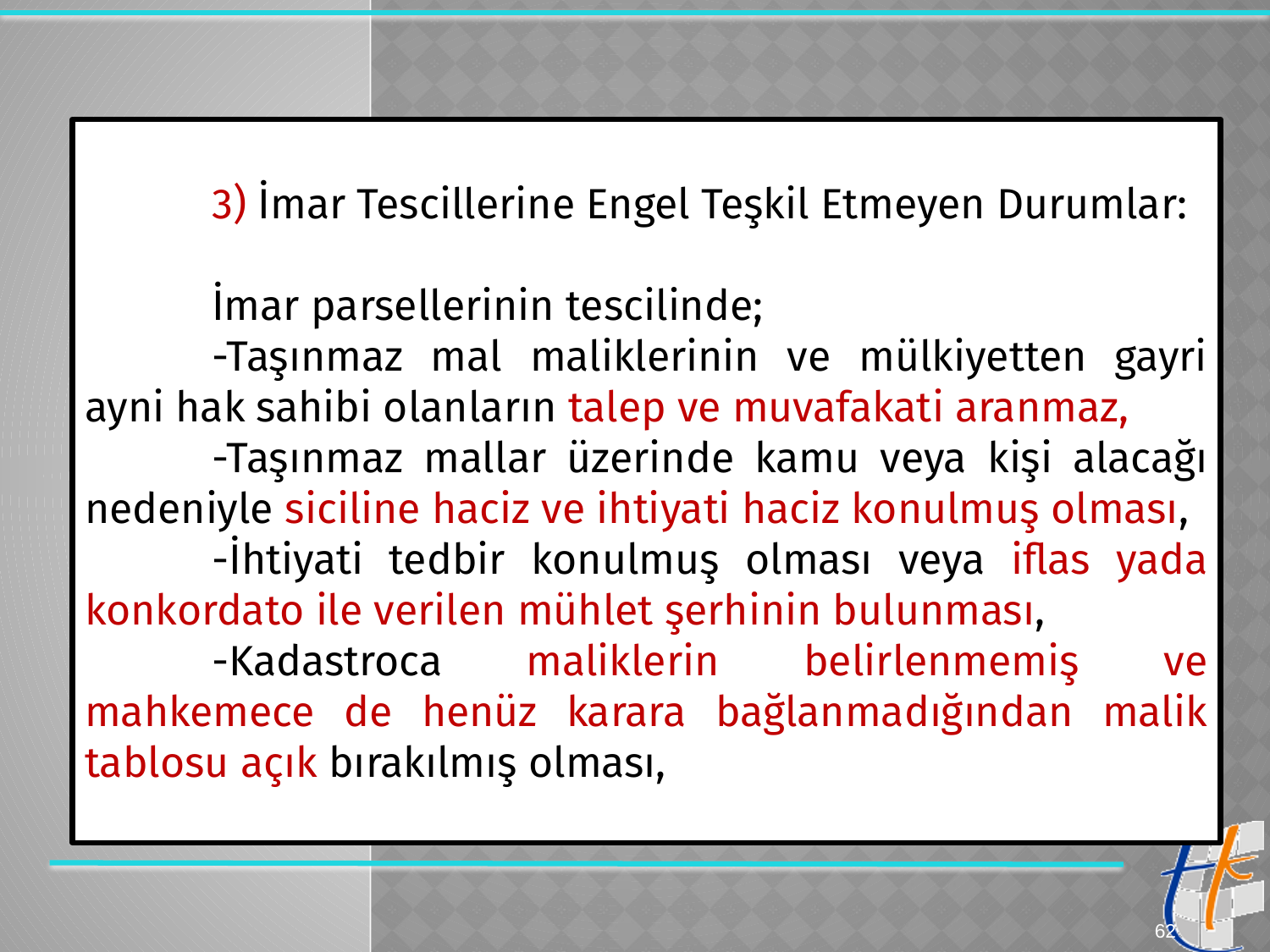

3) İmar Tescillerine Engel Teşkil Etmeyen Durumlar:

	İmar parsellerinin tescilinde;
	-Taşınmaz mal maliklerinin ve mülkiyetten gayri ayni hak sahibi olanların talep ve muvafakati aranmaz,
	-Taşınmaz mallar üzerinde kamu veya kişi alacağı nedeniyle siciline haciz ve ihtiyati haciz konulmuş olması,
	-İhtiyati tedbir konulmuş olması veya iflas yada konkordato ile verilen mühlet şerhinin bulunması,
	-Kadastroca maliklerin belirlenmemiş ve mahkemece de henüz karara bağlanmadığından malik tablosu açık bırakılmış olması,

62